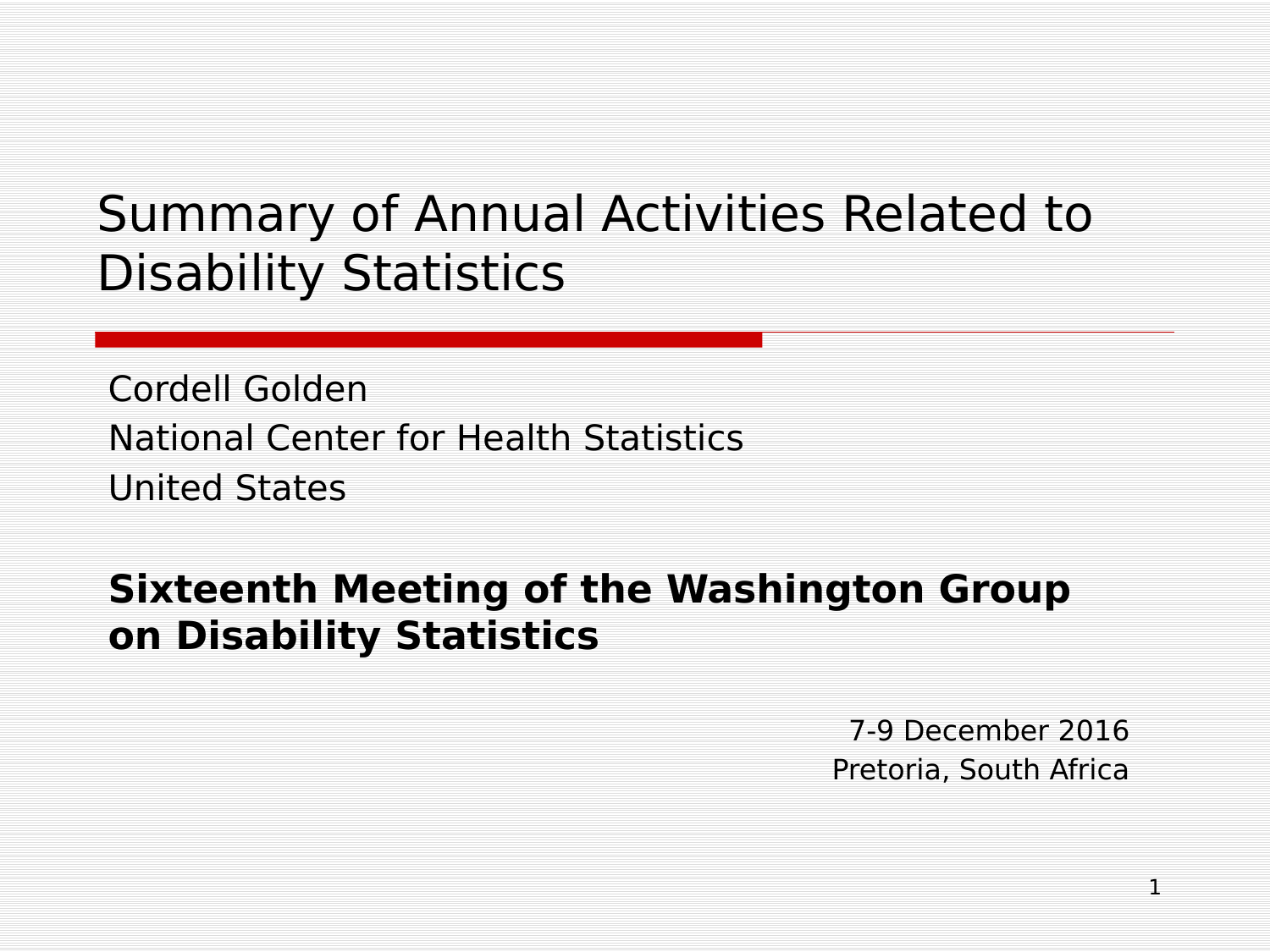

# Summary of Annual Activities Related to Disability Statistics
Cordell Golden
National Center for Health Statistics
United States

Sixteenth Meeting of the Washington Group on Disability Statistics

7-9 December 2016
Pretoria, South Africa
1